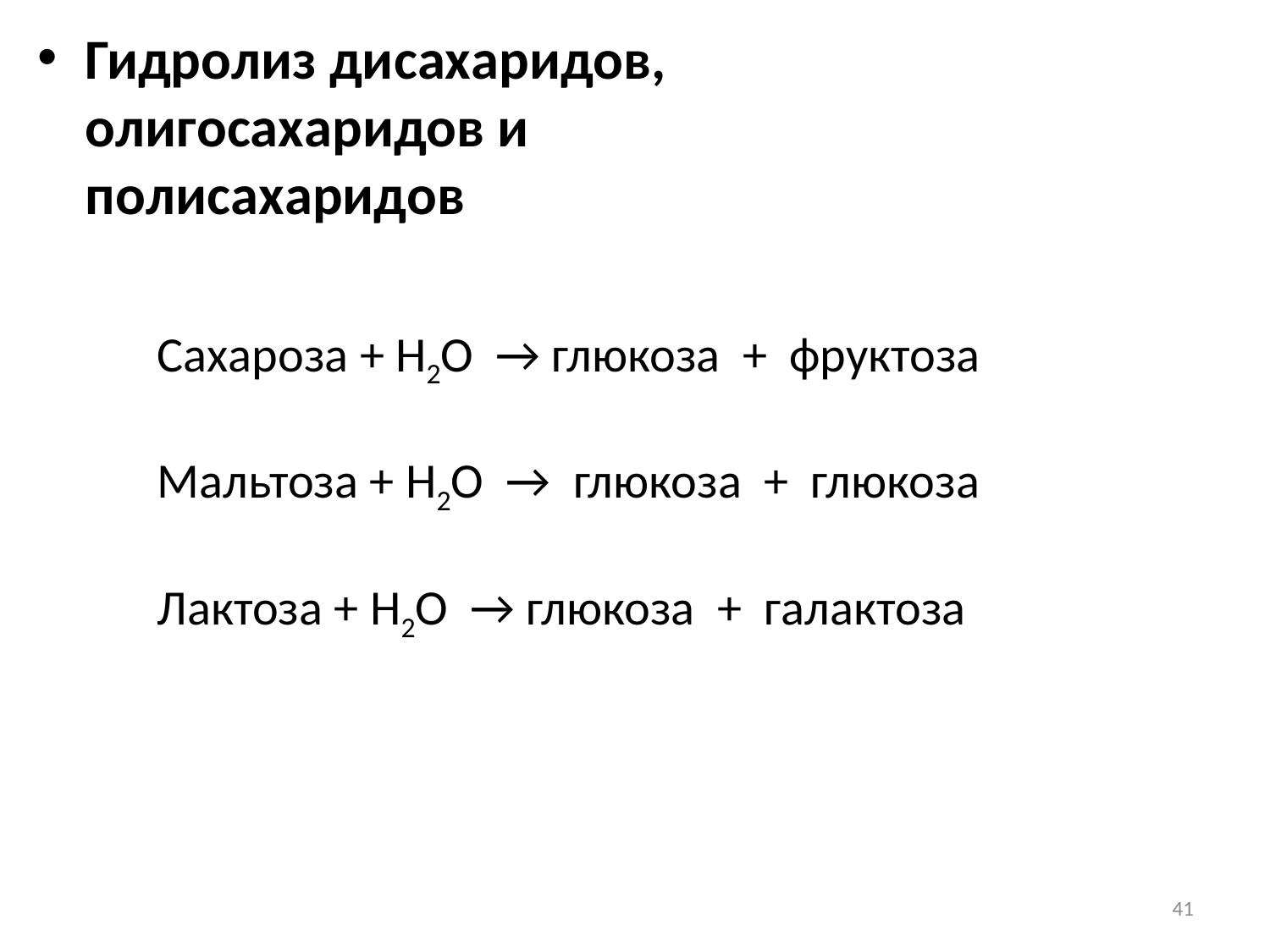

Гидролиз дисахаридов, олигосахаридов и полисахаридов
Сахароза + H2O  → глюкоза  +  фруктоза

Мальтоза + H2O  →  глюкоза  +  глюкоза

Лактоза + H2O  → глюкоза  +  галактоза
41